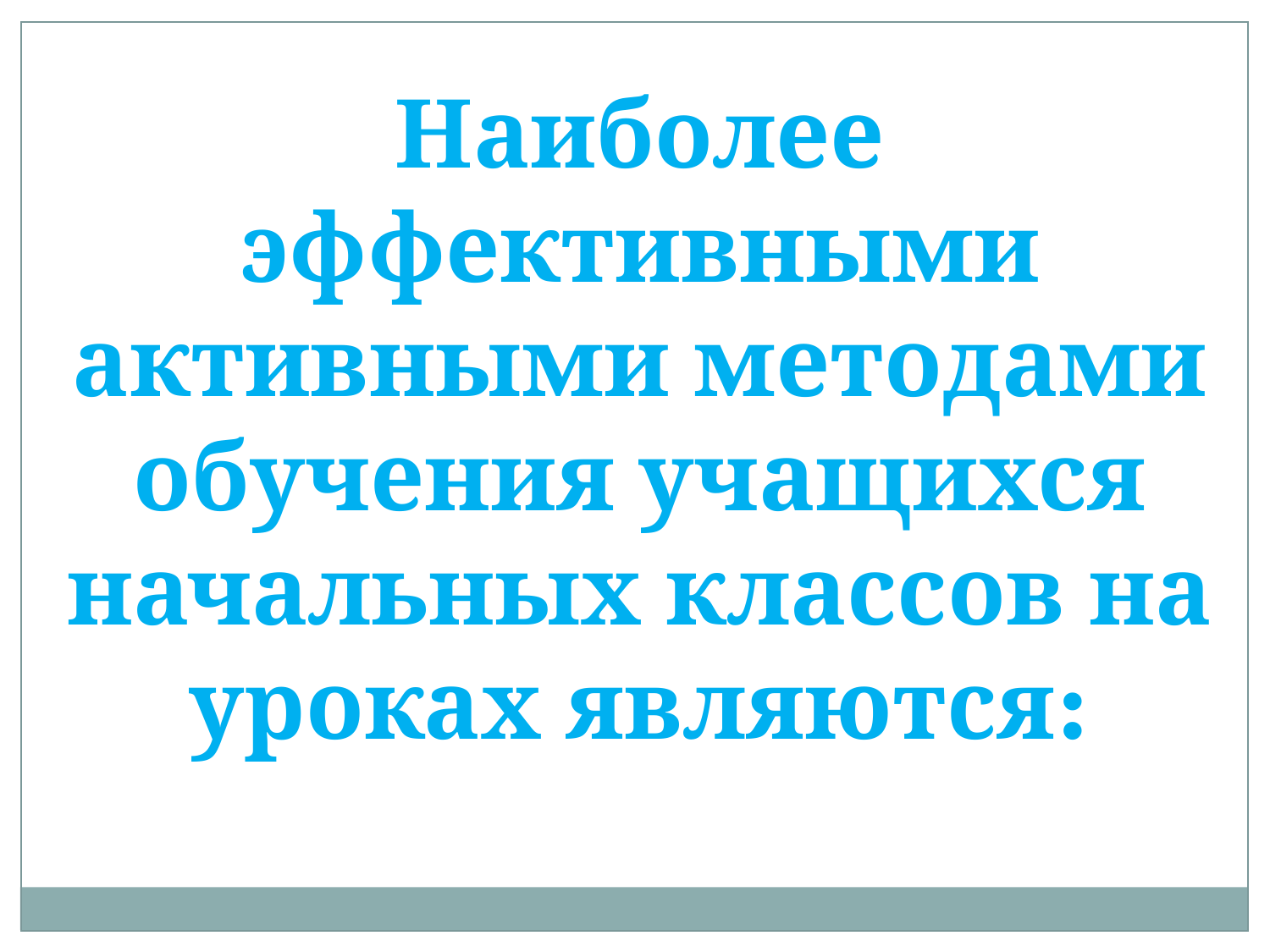

Наиболее эффективными активными методами обучения учащихся начальных классов на уроках являются: